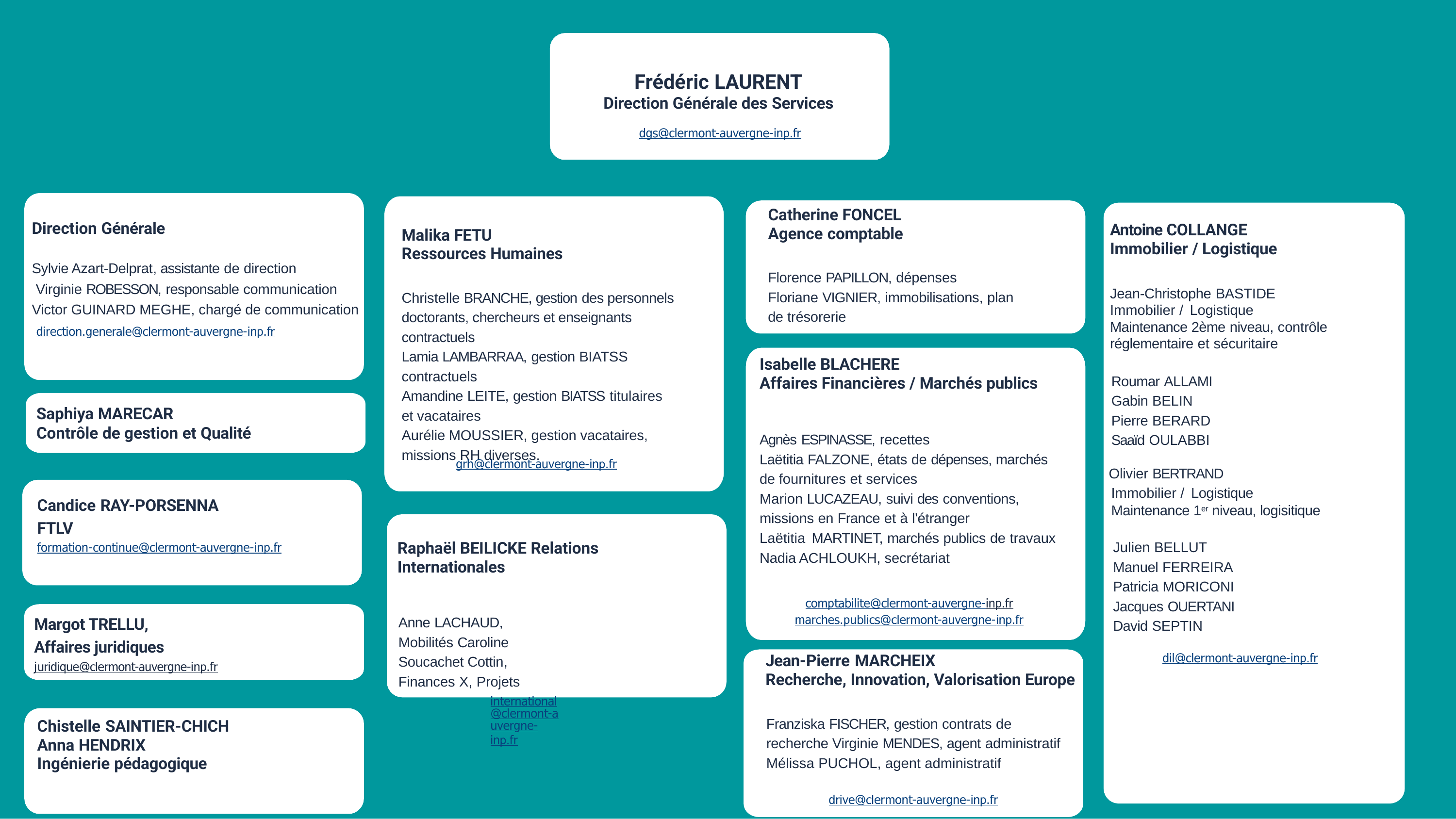

Frédéric LAURENT
Direction Générale des Services
dgs@clermont-auvergne-inp.fr

Catherine FONCEL Agence comptable
Direction Générale
Antoine COLLANGE Immobilier / Logistique
Malika FETU Ressources Humaines
Sylvie Azart-Delprat, assistante de direction
 Virginie ROBESSON, responsable communication
Victor GUINARD MEGHE, chargé de communication
Florence PAPILLON, dépenses
Floriane VIGNIER, immobilisations, plan de trésorerie
Jean-Christophe BASTIDE Immobilier / Logistique Maintenance 2ème niveau, contrôle réglementaire et sécuritaire
Christelle BRANCHE, gestion des personnels doctorants, chercheurs et enseignants contractuels
Lamia LAMBARRAA, gestion BIATSS contractuels
Amandine LEITE, gestion BIATSS titulaires et vacataires
Aurélie MOUSSIER, gestion vacataires, missions RH diverses.
direction.generale@clermont-auvergne-inp.fr

Isabelle BLACHERE
Affaires Financières / Marchés publics
Roumar ALLAMI Gabin BELIN Pierre BERARD Saaïd OULABBI

Saphiya MARECAR
Contrôle de gestion et Qualité
Agnès ESPINASSE, recettes
Laëtitia FALZONE, états de dépenses, marchés de fournitures et services
Marion LUCAZEAU, suivi des conventions, missions en France et à l'étranger
Laëtitia MARTINET, marchés publics de travaux
Nadia ACHLOUKH, secrétariat

comptabilite@clermont-auvergne-inp.fr marches.publics@clermont-auvergne-inp.fr
grh@clermont-auvergne-inp.fr
Olivier BERTRAND

Immobilier / Logistique
Maintenance 1er niveau, logisitique
Candice RAY-PORSENNA
FTLV
formation-continue@clermont-auvergne-inp.fr

Julien BELLUT Manuel FERREIRA Patricia MORICONI Jacques OUERTANI David SEPTIN
Raphaël BEILICKE Relations Internationales

Margot TRELLU,
Affaires juridiques
juridique@clermont-auvergne-inp.fr
Anne LACHAUD, Mobilités Caroline Soucachet Cottin, Finances X, Projets
international@clermont-auvergne-inp.fr

Jean-Pierre MARCHEIX
Recherche, Innovation, Valorisation Europe
dil@clermont-auvergne-inp.fr

Franziska FISCHER, gestion contrats de recherche Virginie MENDES, agent administratif
Mélissa PUCHOL, agent administratif
Chistelle SAINTIER-CHICH Anna HENDRIX
Ingénierie pédagogique
drive@clermont-auvergne-inp.fr